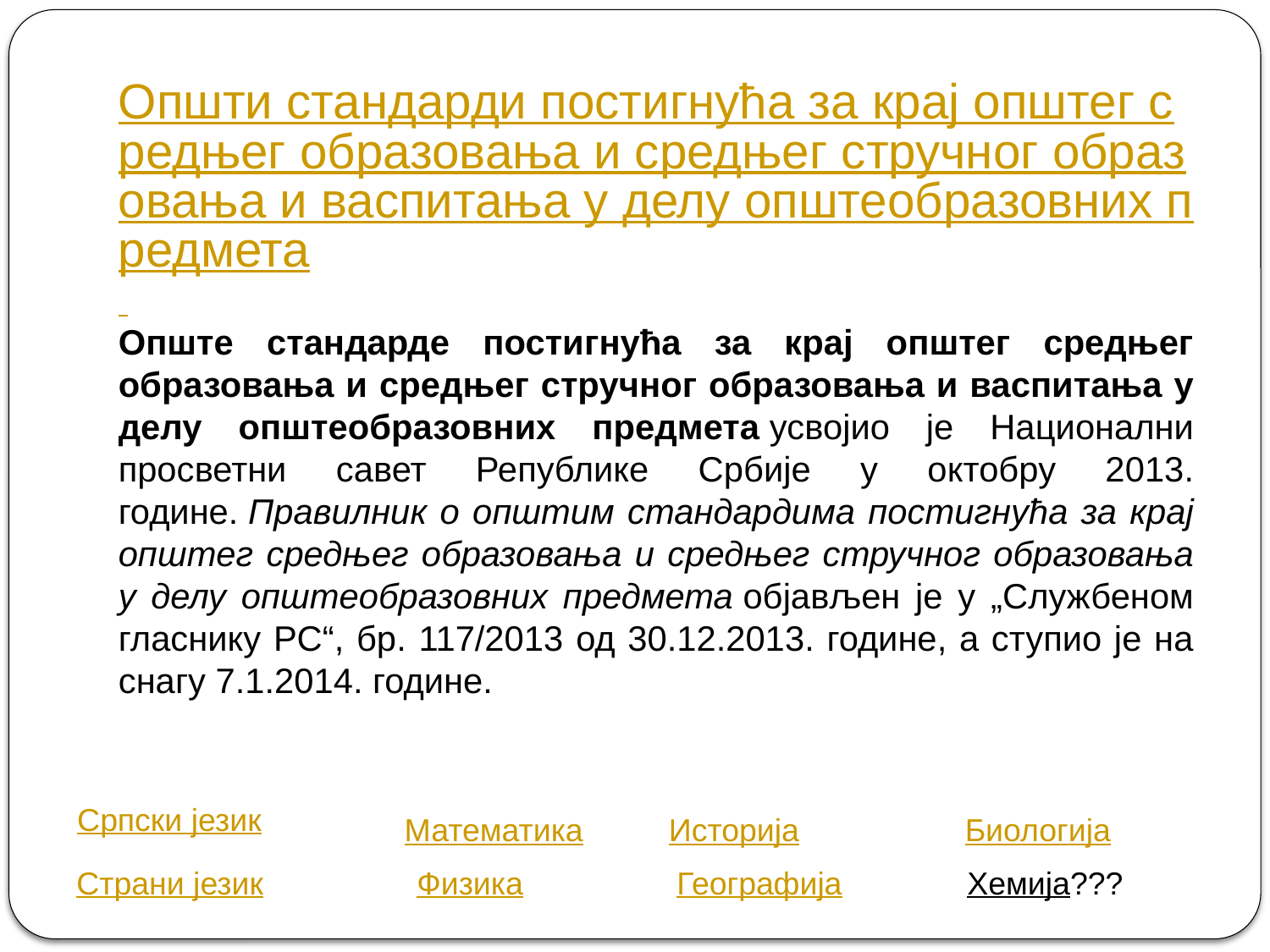

Општи стандарди постигнућа за крај општег средњег образовања и средњег стручног образовања и васпитања у делу општеобразовних предмета

Опште стандарде постигнућа за крај општег средњег образовања и средњег стручног образовања и васпитања у делу општеобразовних предмета усвојио је Национални просветни савет Републике Србије у октобру 2013. године. Правилник о општим стандардима постигнућа за крај општег средњег образовања и средњег стручног образовања у делу општеобразовних предмета објављен је у „Службеном гласнику РС“, бр. 117/2013 од 30.12.2013. године, а ступио је на снагу 7.1.2014. године.
Српски језик
Математика
Историја
Биологија
Страни језик
Физика
Географија
Хемија???